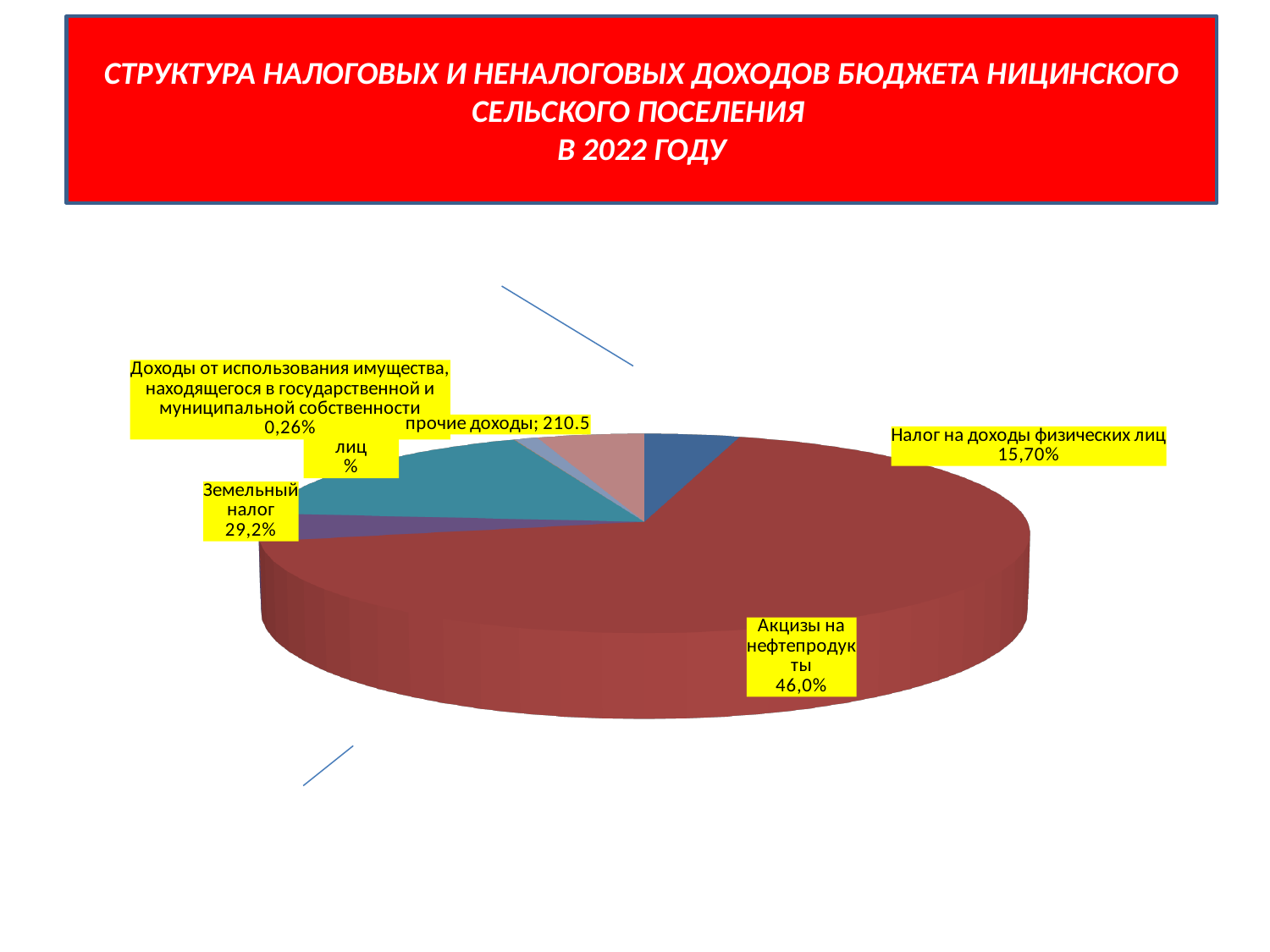

СТРУКТУРА НАЛОГОВЫХ И НЕНАЛОГОВЫХ ДОХОДОВ БЮДЖЕТА НИЦИНСКОГО СЕЛЬСКОГО ПОСЕЛЕНИЯ
В 2022 ГОДУ
#

[unsupported chart]